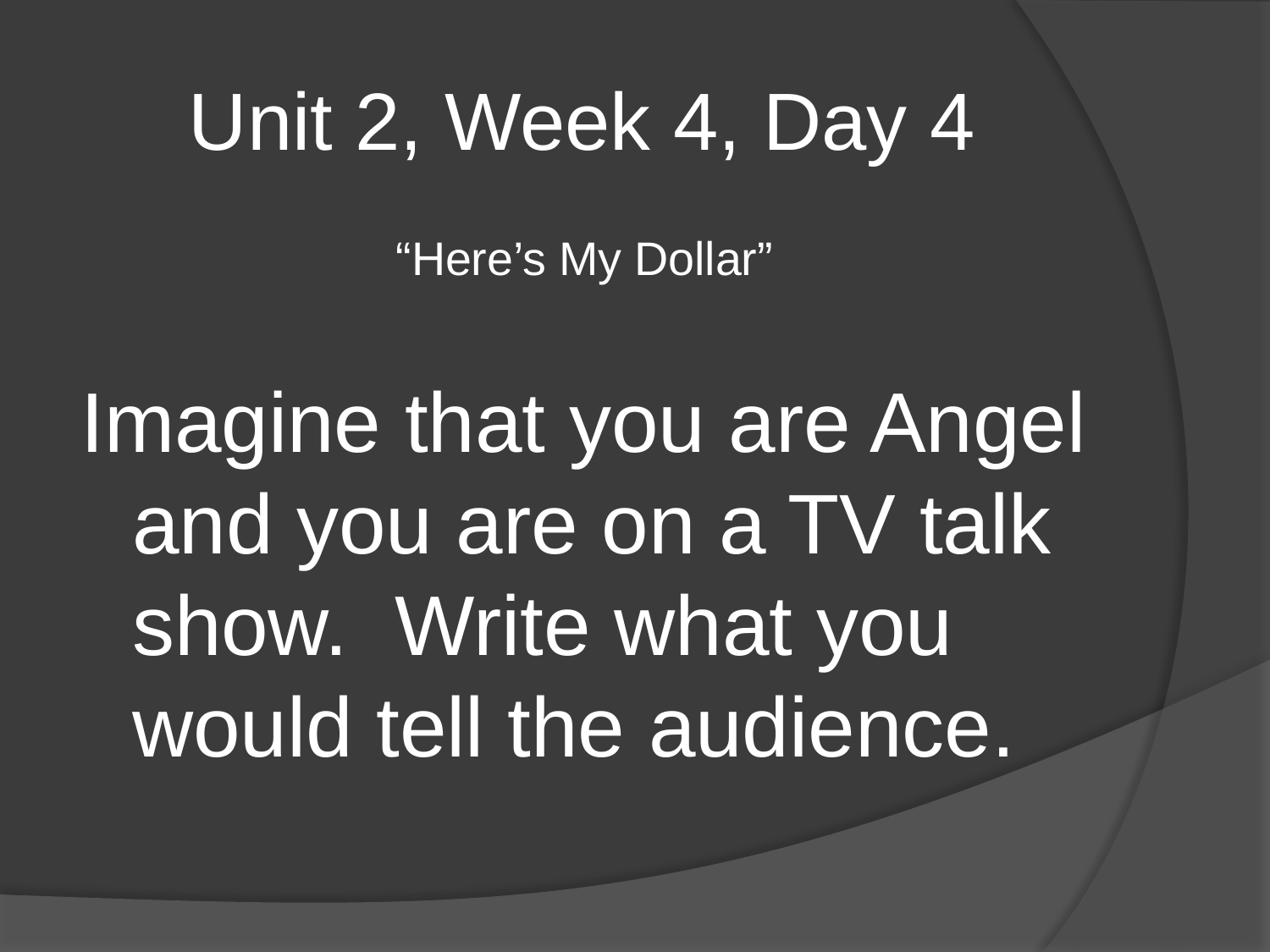

# Unit 2, Week 4, Day 4
“Here’s My Dollar”

Imagine that you are Angel and you are on a TV talk show.  Write what you would tell the audience.